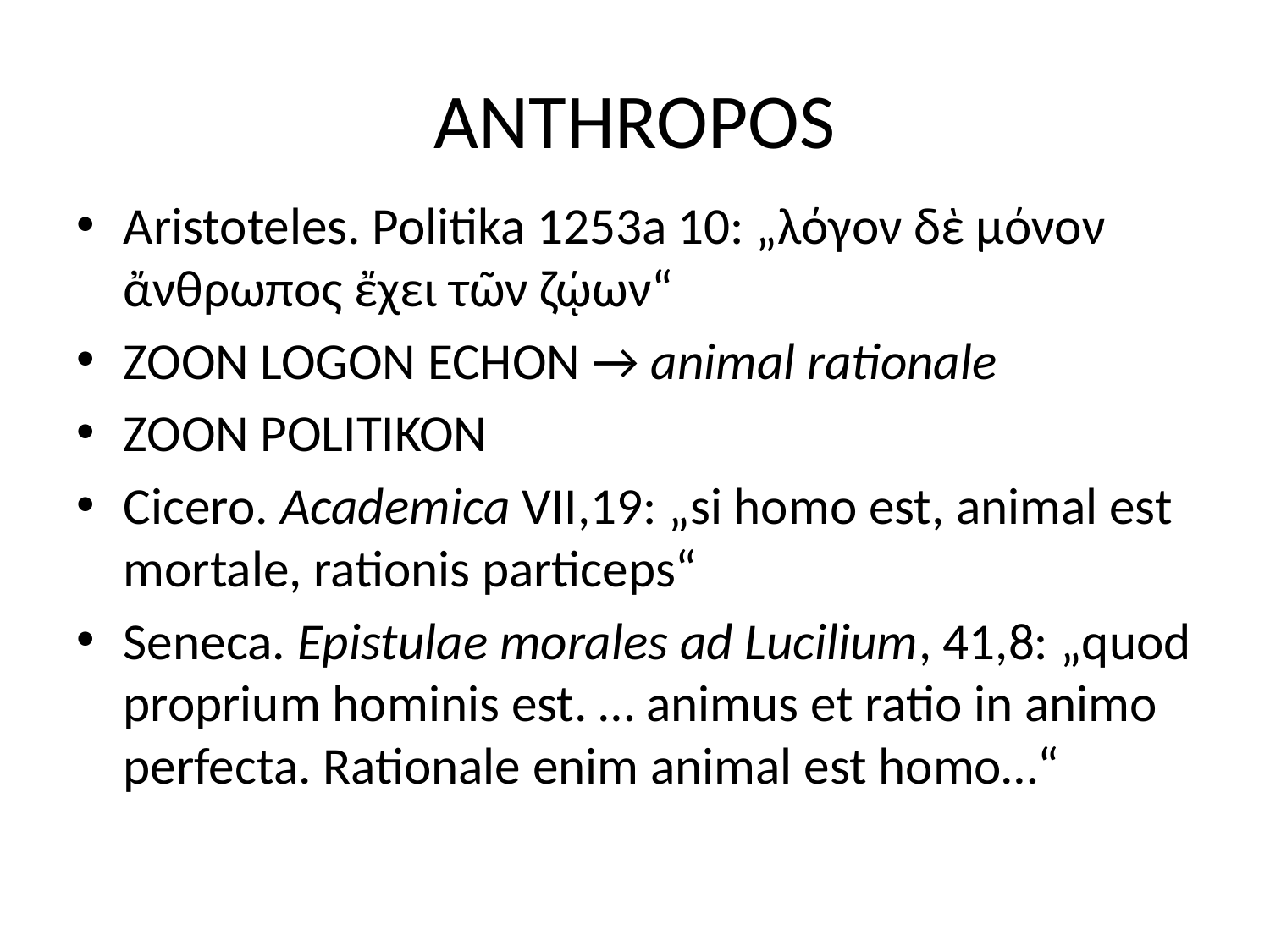

# Anthropos
Aristoteles. Politika 1253a 10: „λόγον δὲ μόνον ἄνθρωπος ἔχει τῶν ζῴων“
Zoon logon echon → animal rationale
Zoon politikon
Cicero. Academica VII,19: „si homo est, animal est mortale, rationis particeps“
Seneca. Epistulae morales ad Lucilium, 41,8: „quod proprium hominis est. … animus et ratio in animo perfecta. Rationale enim animal est homo…“